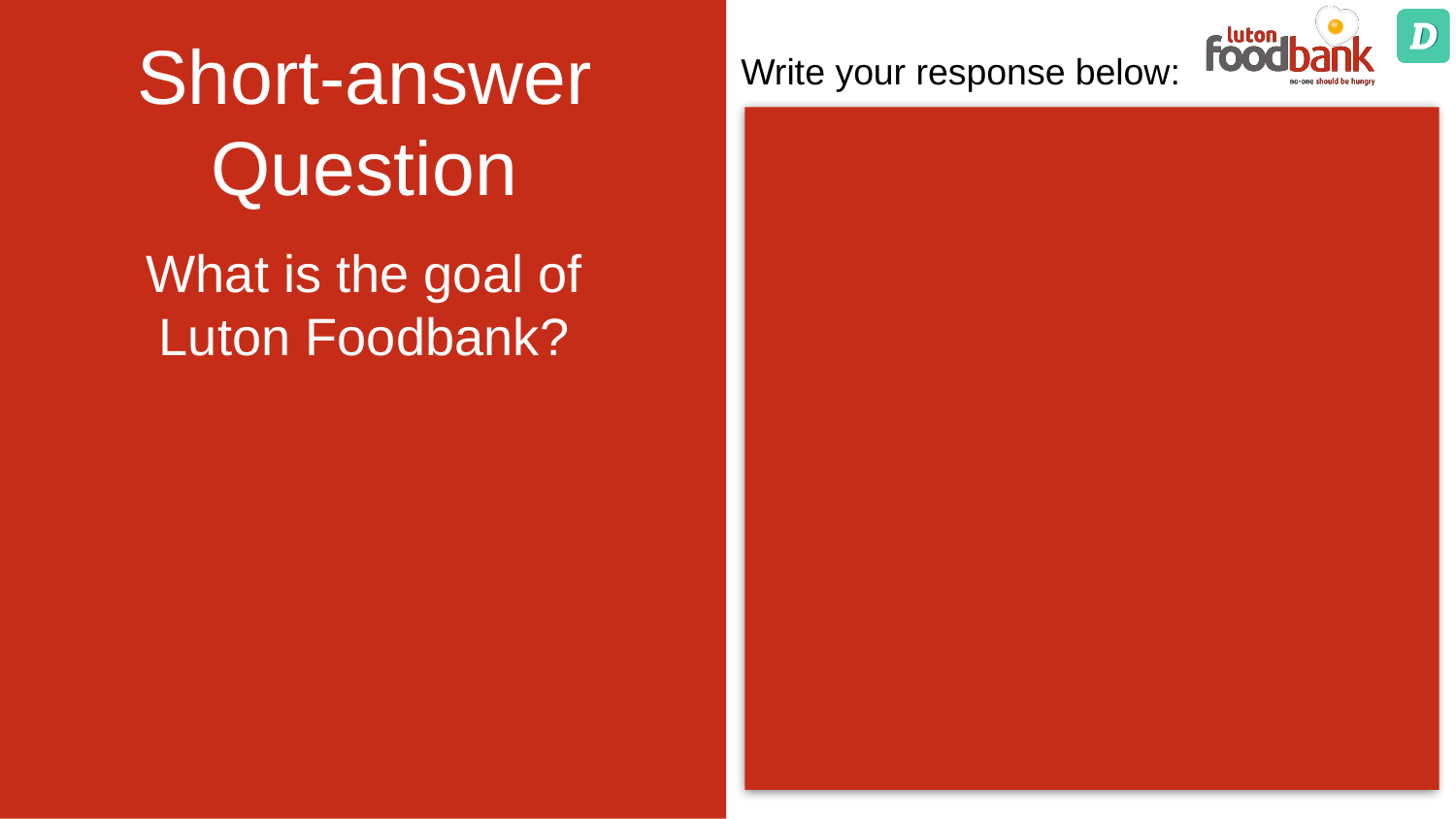

Short-answer Question

What is the goal of
Luton Foodbank?